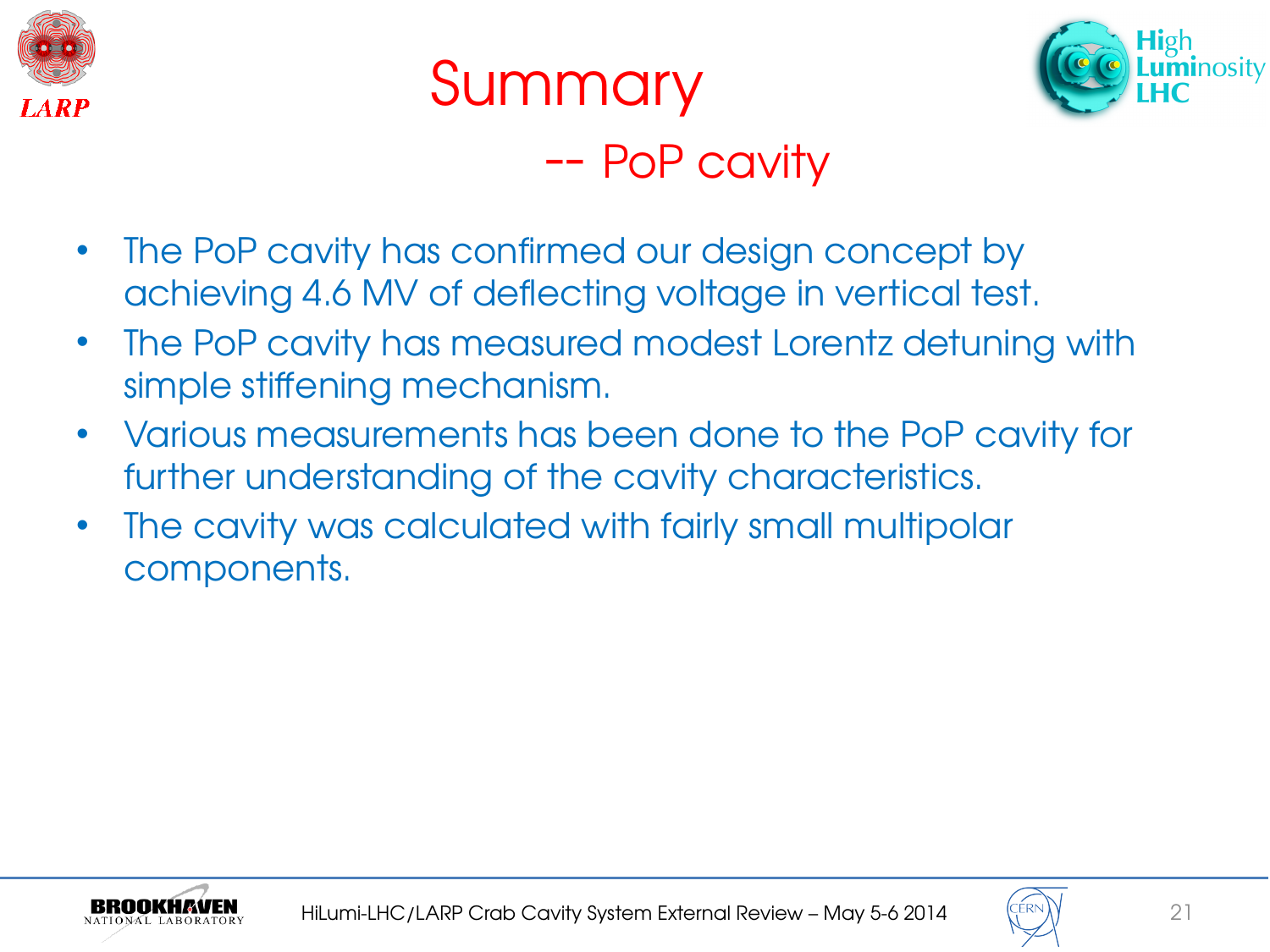

# Summary -- PoP cavity
The PoP cavity has confirmed our design concept by achieving 4.6 MV of deflecting voltage in vertical test.
The PoP cavity has measured modest Lorentz detuning with simple stiffening mechanism.
Various measurements has been done to the PoP cavity for further understanding of the cavity characteristics.
The cavity was calculated with fairly small multipolar components.

21